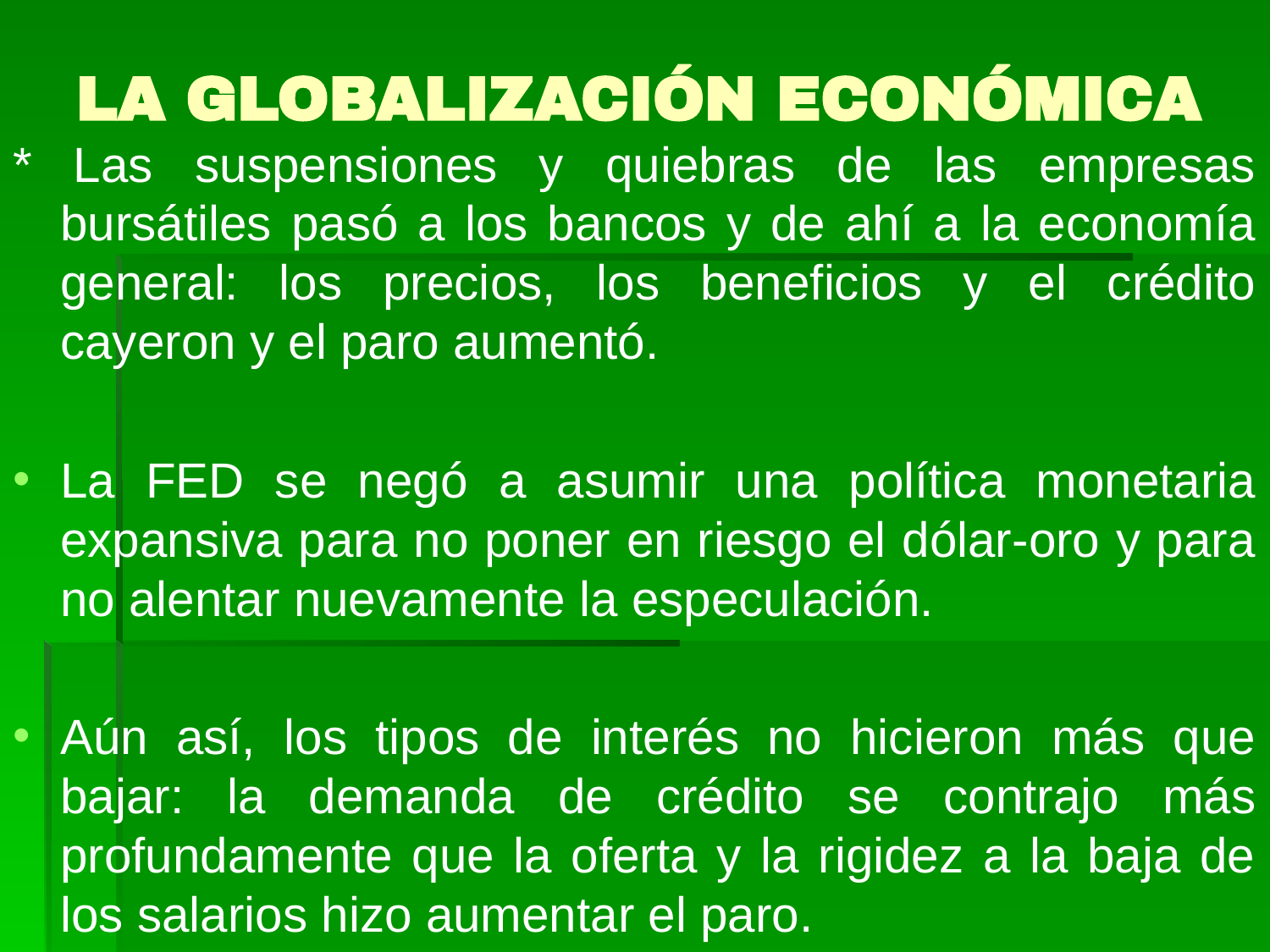

# LA GLOBALIZACIÓN ECONÓMICA
* Las suspensiones y quiebras de las empresas bursátiles pasó a los bancos y de ahí a la economía general: los precios, los beneficios y el crédito cayeron y el paro aumentó.

La FED se negó a asumir una política monetaria expansiva para no poner en riesgo el dólar-oro y para no alentar nuevamente la especulación.

Aún así, los tipos de interés no hicieron más que bajar: la demanda de crédito se contrajo más profundamente que la oferta y la rigidez a la baja de los salarios hizo aumentar el paro.